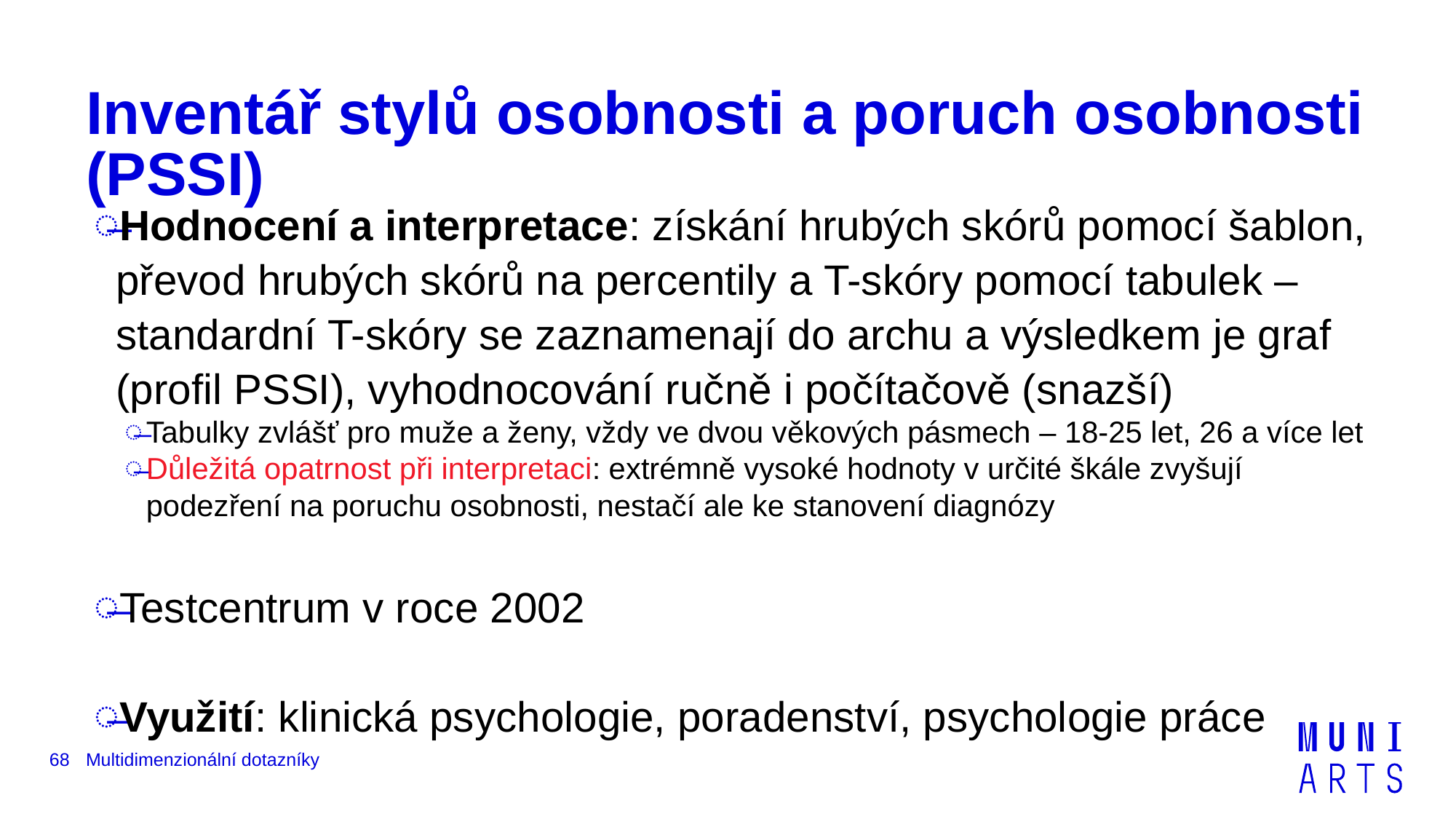

# Inventář stylů osobnosti a poruch osobnosti (PSSI)
Hodnocení a interpretace: získání hrubých skórů pomocí šablon, převod hrubých skórů na percentily a T-skóry pomocí tabulek – standardní T-skóry se zaznamenají do archu a výsledkem je graf (profil PSSI), vyhodnocování ručně i počítačově (snazší)
Tabulky zvlášť pro muže a ženy, vždy ve dvou věkových pásmech – 18-25 let, 26 a více let
Důležitá opatrnost při interpretaci: extrémně vysoké hodnoty v určité škále zvyšují podezření na poruchu osobnosti, nestačí ale ke stanovení diagnózy

Testcentrum v roce 2002

Využití: klinická psychologie, poradenství, psychologie práce
68
Multidimenzionální dotazníky